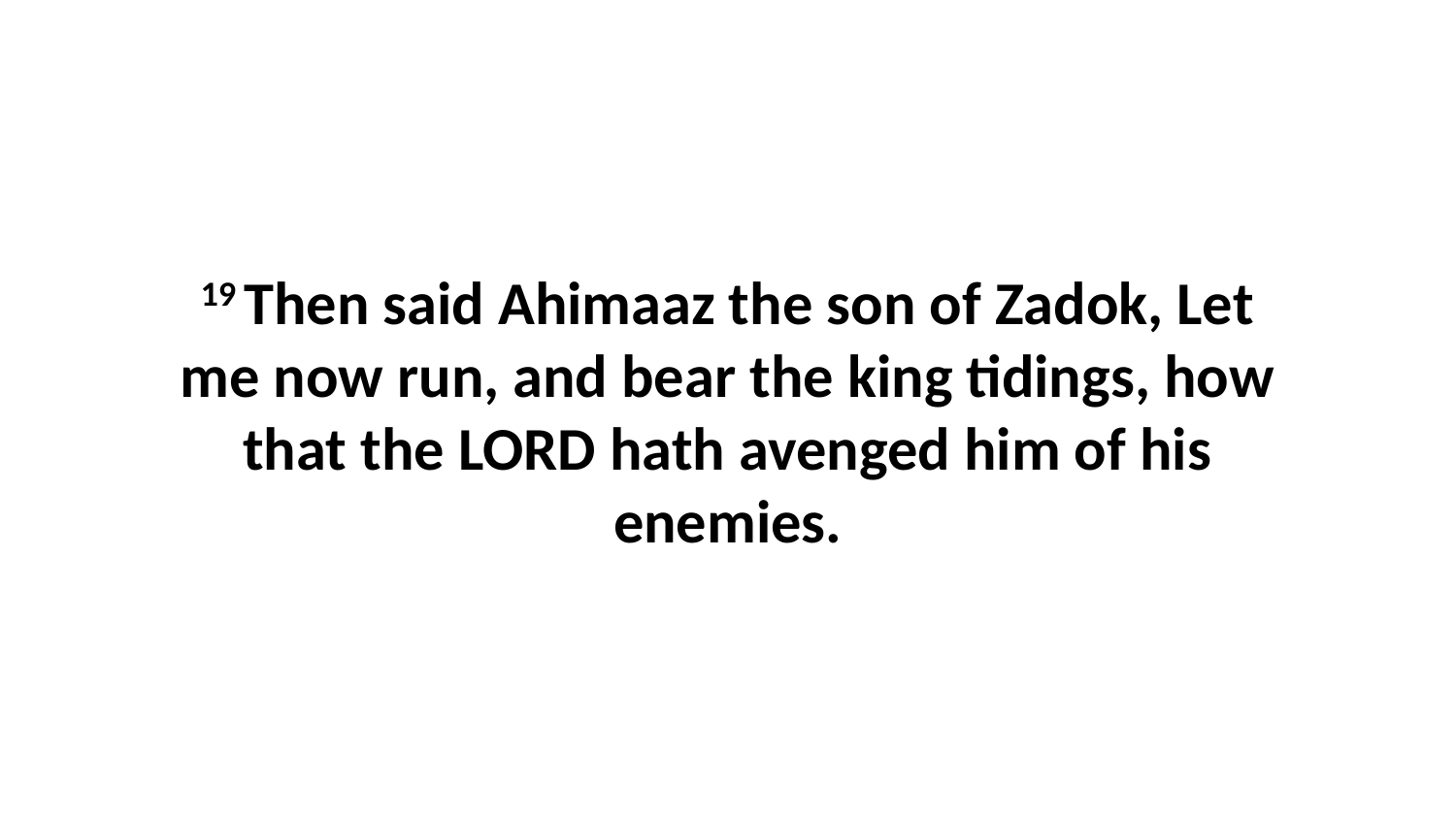

19 Then said Ahimaaz the son of Zadok, Let me now run, and bear the king tidings, how that the LORD hath avenged him of his enemies.